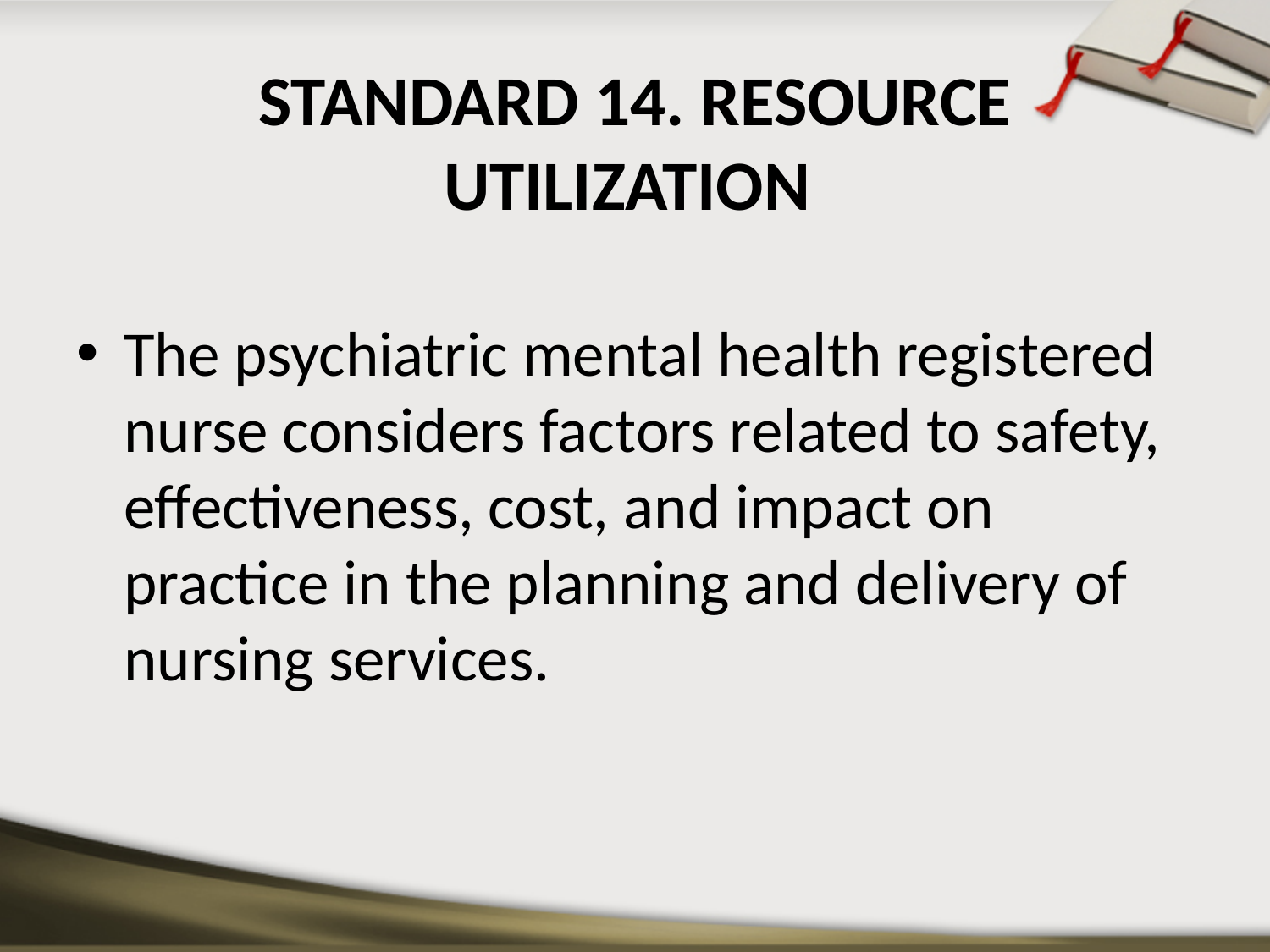

# STANDARD 14. RESOURCE UTILIZATION
The psychiatric mental health registered nurse considers factors related to safety, effectiveness, cost, and impact on practice in the planning and delivery of nursing services.